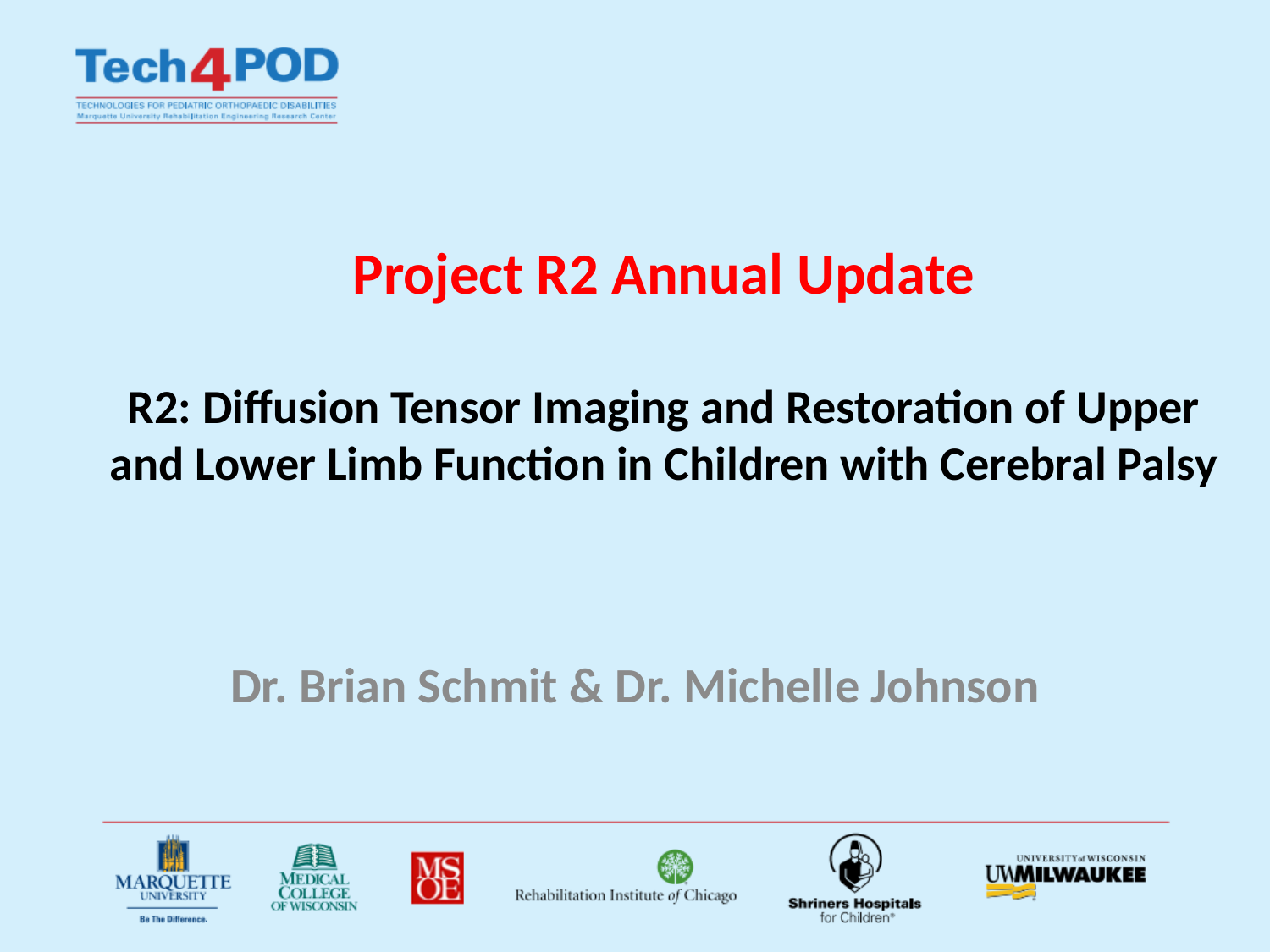

# Project R2 Annual Update R2: Diffusion Tensor Imaging and Restoration of Upper and Lower Limb Function in Children with Cerebral Palsy
Dr. Brian Schmit & Dr. Michelle Johnson